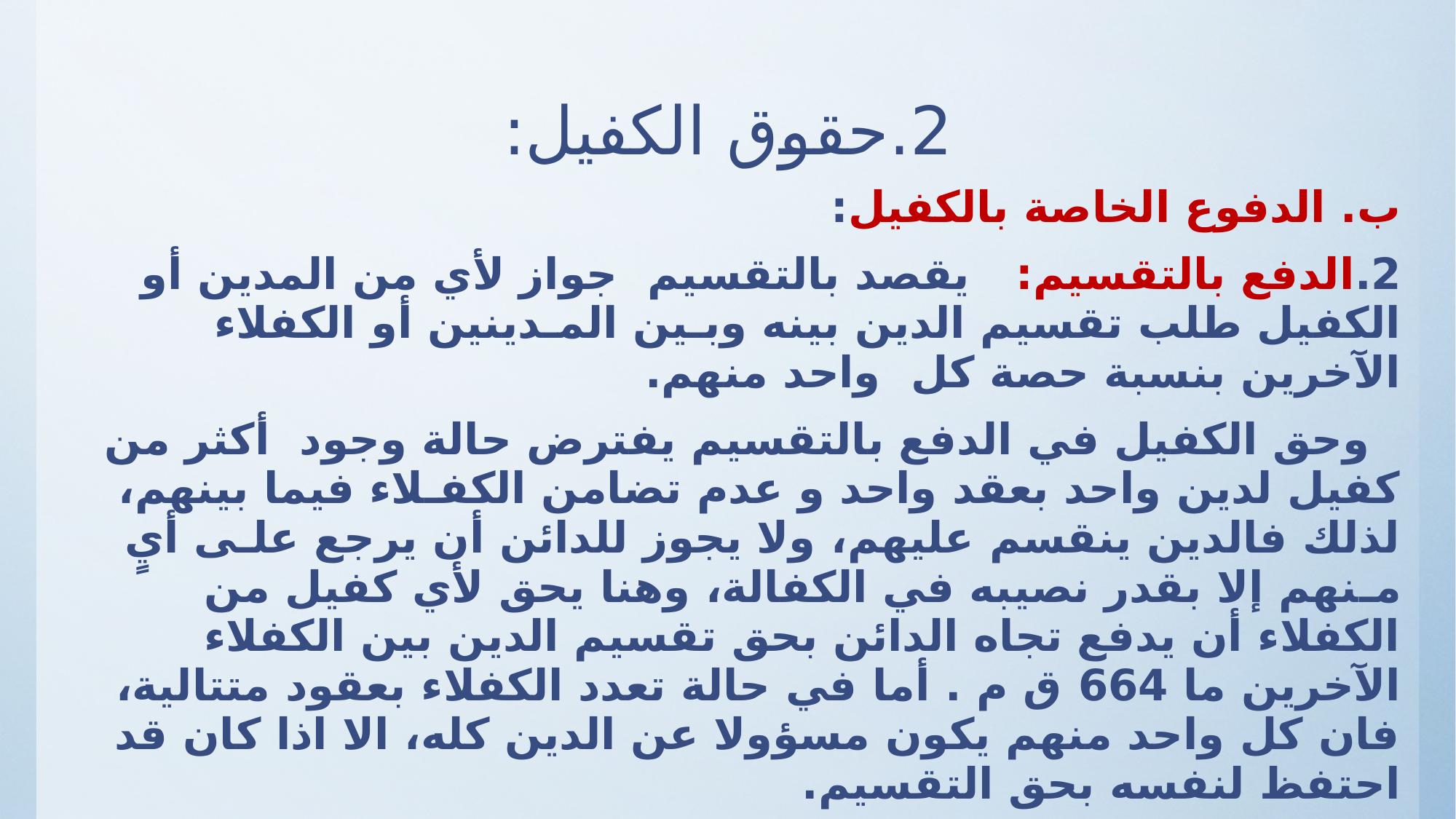

# 2.	حقوق الكفيل:
ب. الدفوع الخاصة بالكفيل:
2.	الدفع بالتقسيم:   يقصد بالتقسيم  جواز لأي من المدين أو الكفيل طلب تقسيم الدين بينه وبـين المـدينين أو الكفلاء الآخرين بنسبة حصة كل  واحد منهم.
  وحق الكفيل في الدفع بالتقسيم يفترض حالة وجود  أكثر من كفيل لدين واحد بعقد واحد و عدم تضامن الكفـلاء فيما بينهم، لذلك فالدين ينقسم عليهم، ولا يجوز للدائن أن يرجع علـى أيٍ مـنهم إلا بقدر نصيبه في الكفالة، وهنا يحق لأي كفيل من الكفلاء أن يدفع تجاه الدائن بحق تقسيم الدين بين الكفلاء الآخرين ما 664 ق م . أما في حالة تعدد الكفلاء بعقود متتالية، فان كل واحد منهم يكون مسؤولا عن الدين كله، الا اذا كان قد احتفظ لنفسه بحق التقسيم.